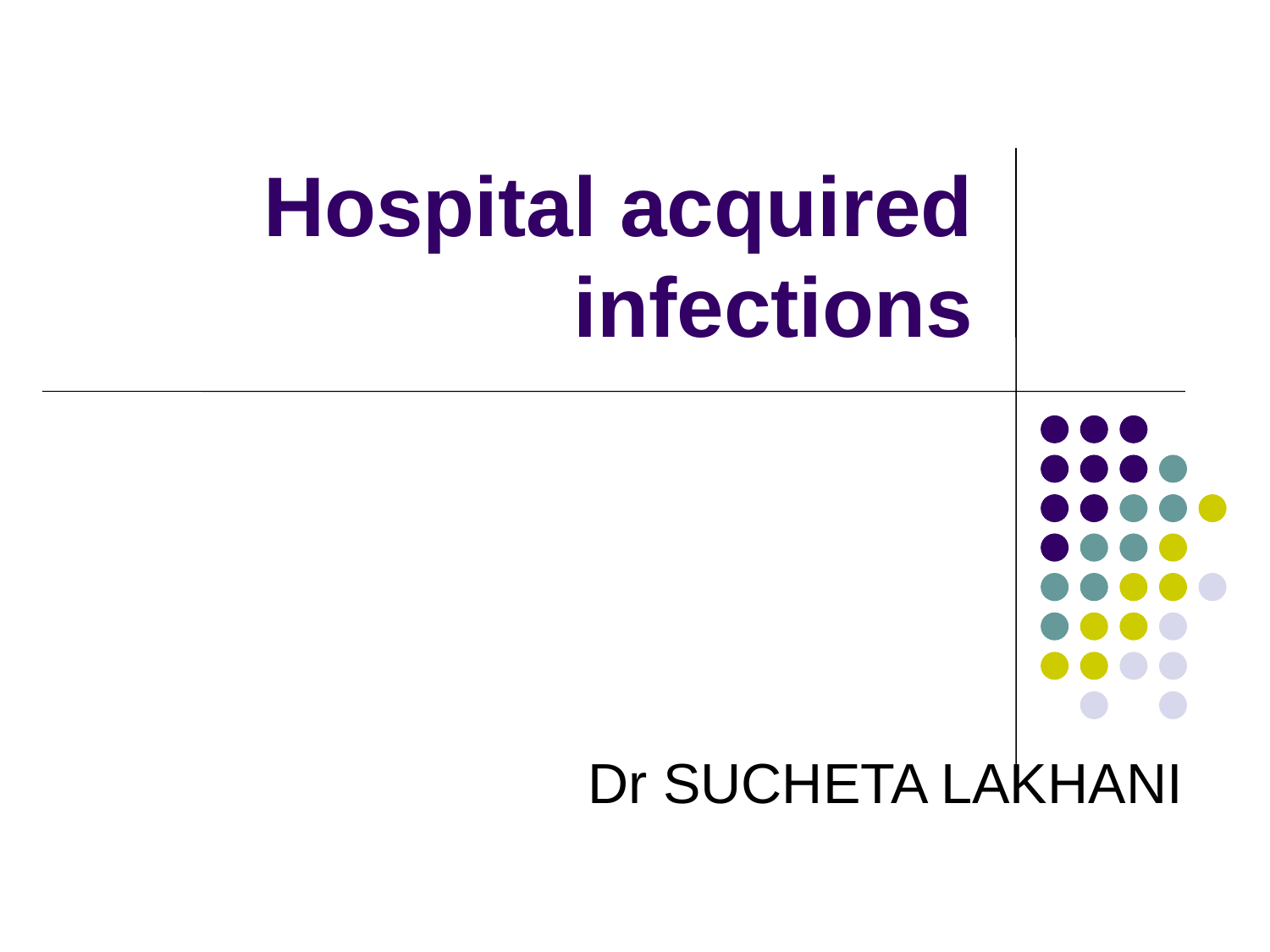

# Hospital acquired infections
Dr SUCHETA LAKHANI